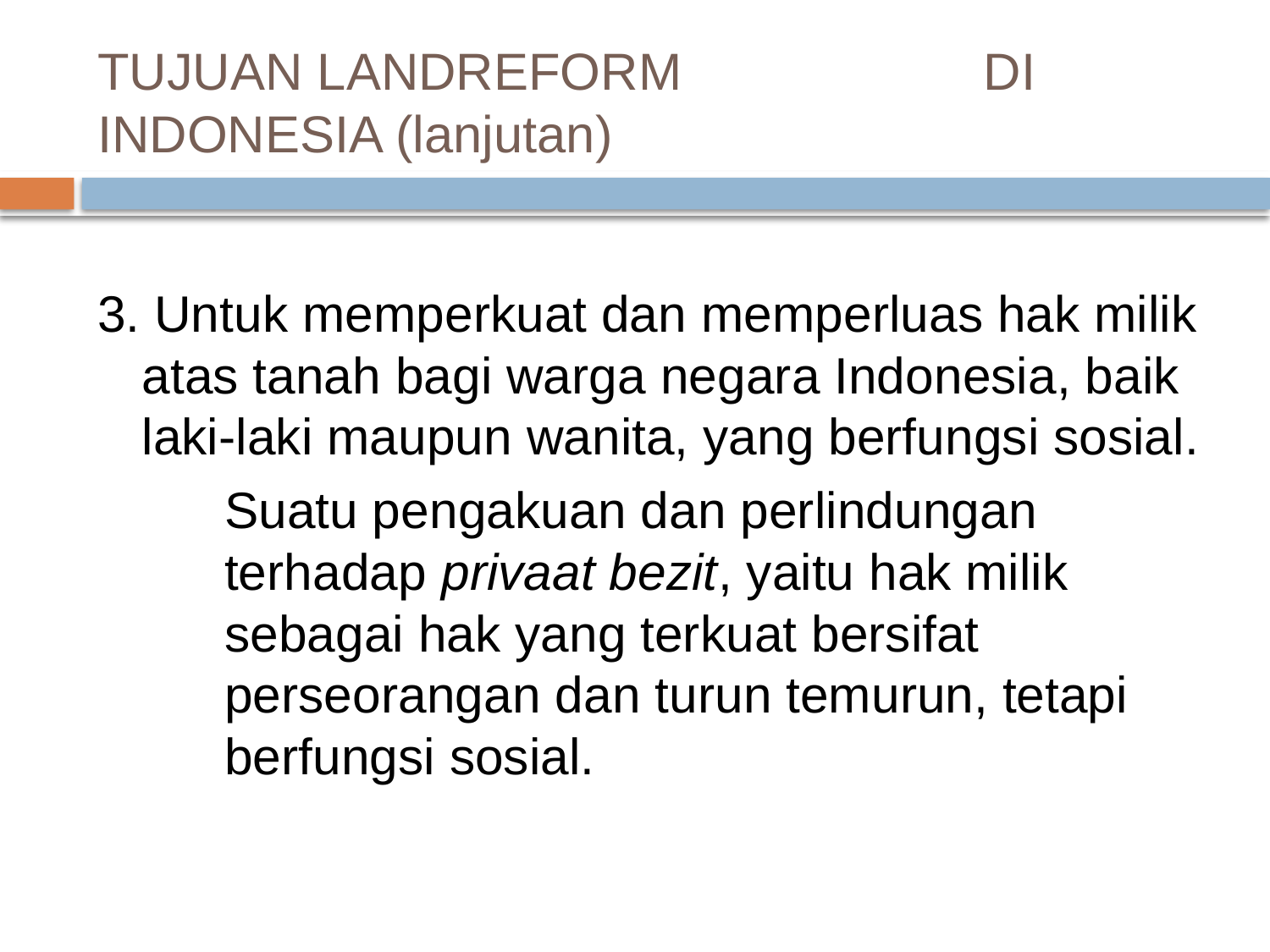

# TUJUAN LANDREFORM                     DI INDONESIA (lanjutan)
3. Untuk memperkuat dan memperluas hak milik atas tanah bagi warga negara Indonesia, baik laki-laki maupun wanita, yang berfungsi sosial.
   	Suatu pengakuan dan perlindungan terhadap privaat bezit, yaitu hak milik sebagai hak yang terkuat bersifat perseorangan dan turun temurun, tetapi berfungsi sosial.